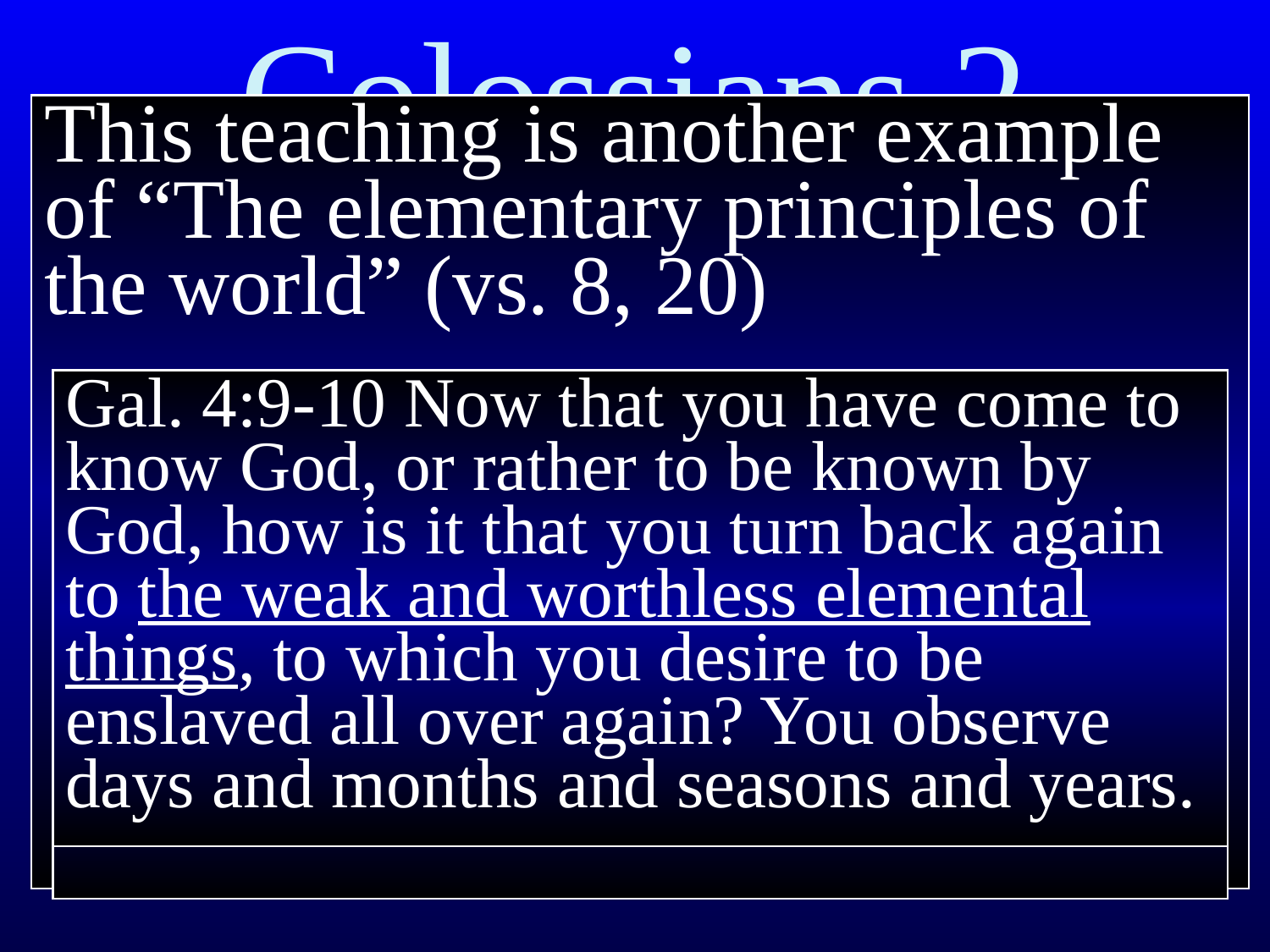

# Colossians 2
This teaching is another example of “The elementary principles of the world” (vs. 8, 20)
Gal. 4:9-10 Now that you have come to know God, or rather to be known by God, how is it that you turn back again to the weak and worthless elemental things, to which you desire to be enslaved all over again? You observe days and months and seasons and years.